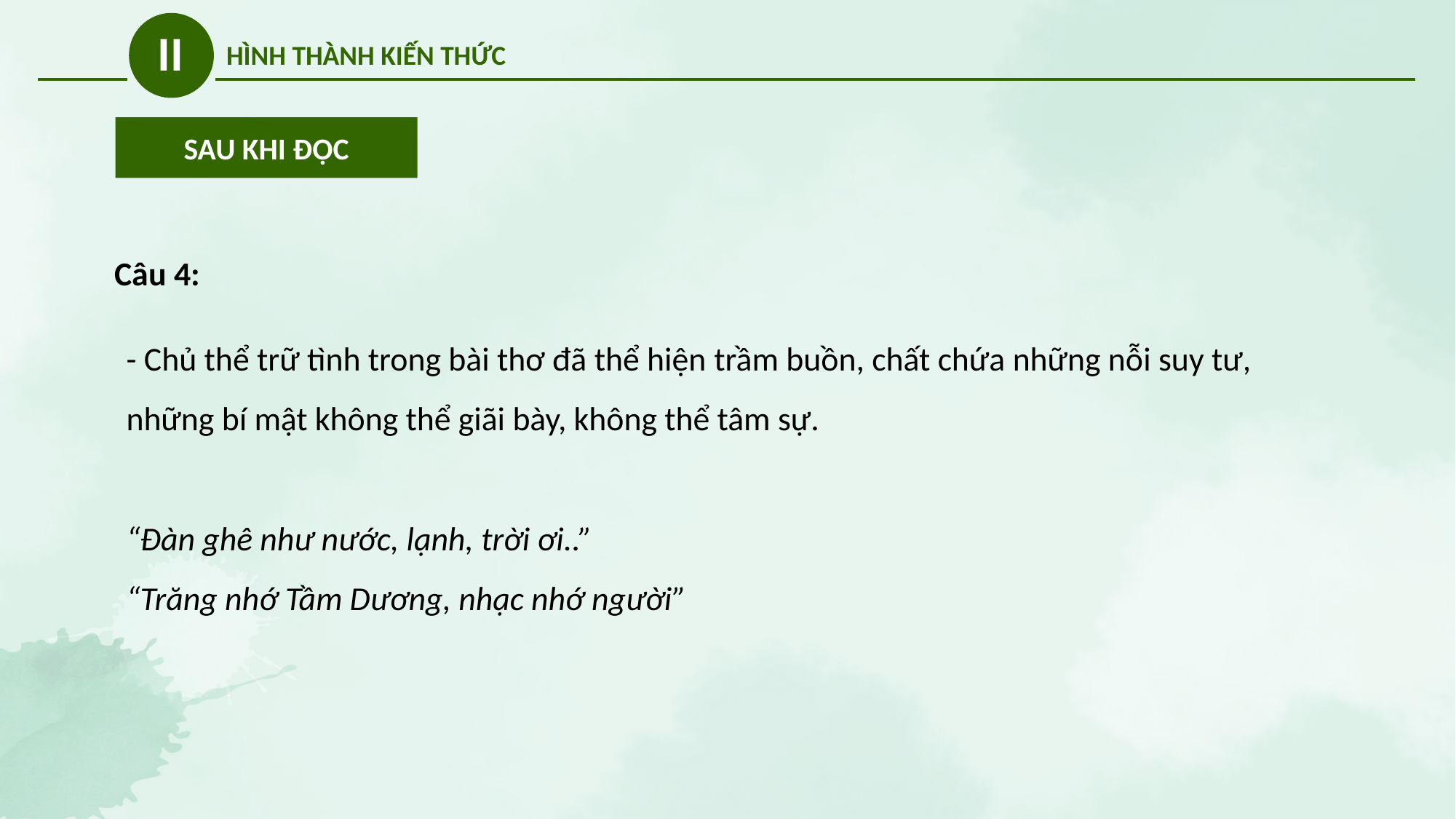

II
HÌNH THÀNH KIẾN THỨC

SAU KHI ĐỌC
Câu 4:
- Chủ thể trữ tình trong bài thơ đã thể hiện trầm buồn, chất chứa những nỗi suy tư, những bí mật không thể giãi bày, không thể tâm sự.

“Đàn ghê như nước, lạnh, trời ơi..”
“Trăng nhớ Tầm Dương, nhạc nhớ người”